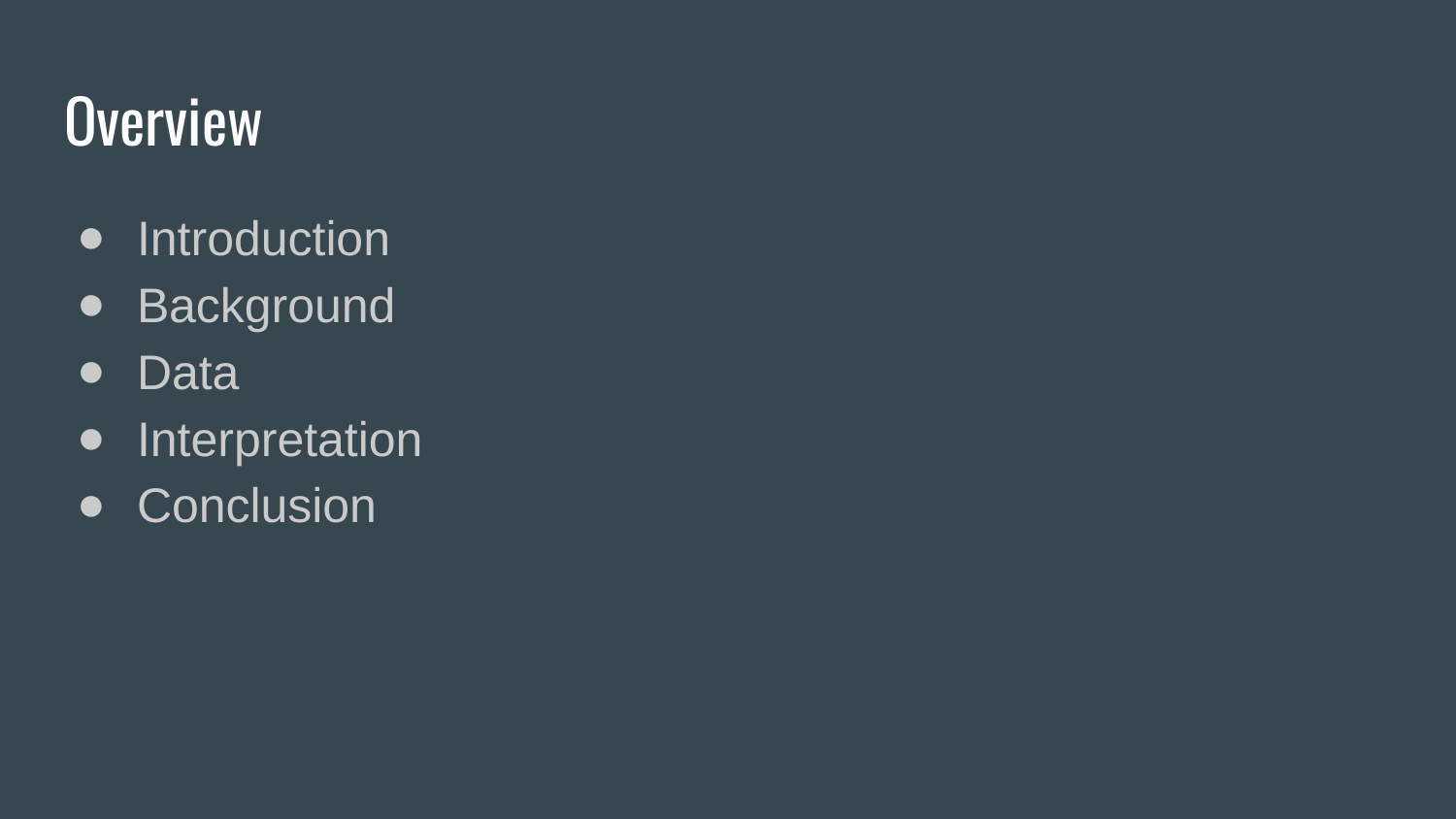

# Overview
Introduction
Background
Data
Interpretation
Conclusion